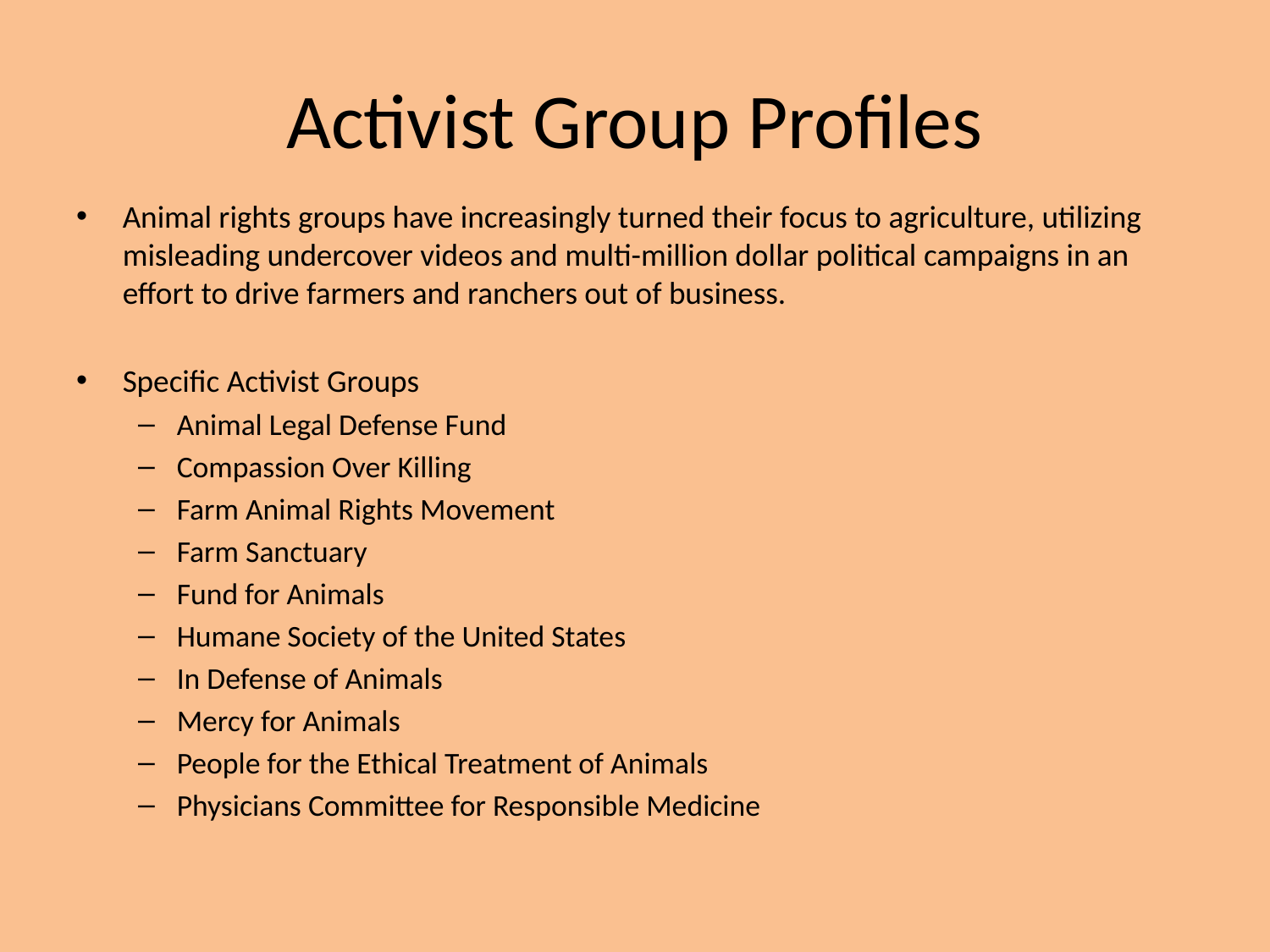

# Activist Group Profiles
Animal rights groups have increasingly turned their focus to agriculture, utilizing misleading undercover videos and multi-million dollar political campaigns in an effort to drive farmers and ranchers out of business.

Specific Activist Groups
Animal Legal Defense Fund
Compassion Over Killing
Farm Animal Rights Movement
Farm Sanctuary
Fund for Animals
Humane Society of the United States
In Defense of Animals
Mercy for Animals
People for the Ethical Treatment of Animals
Physicians Committee for Responsible Medicine